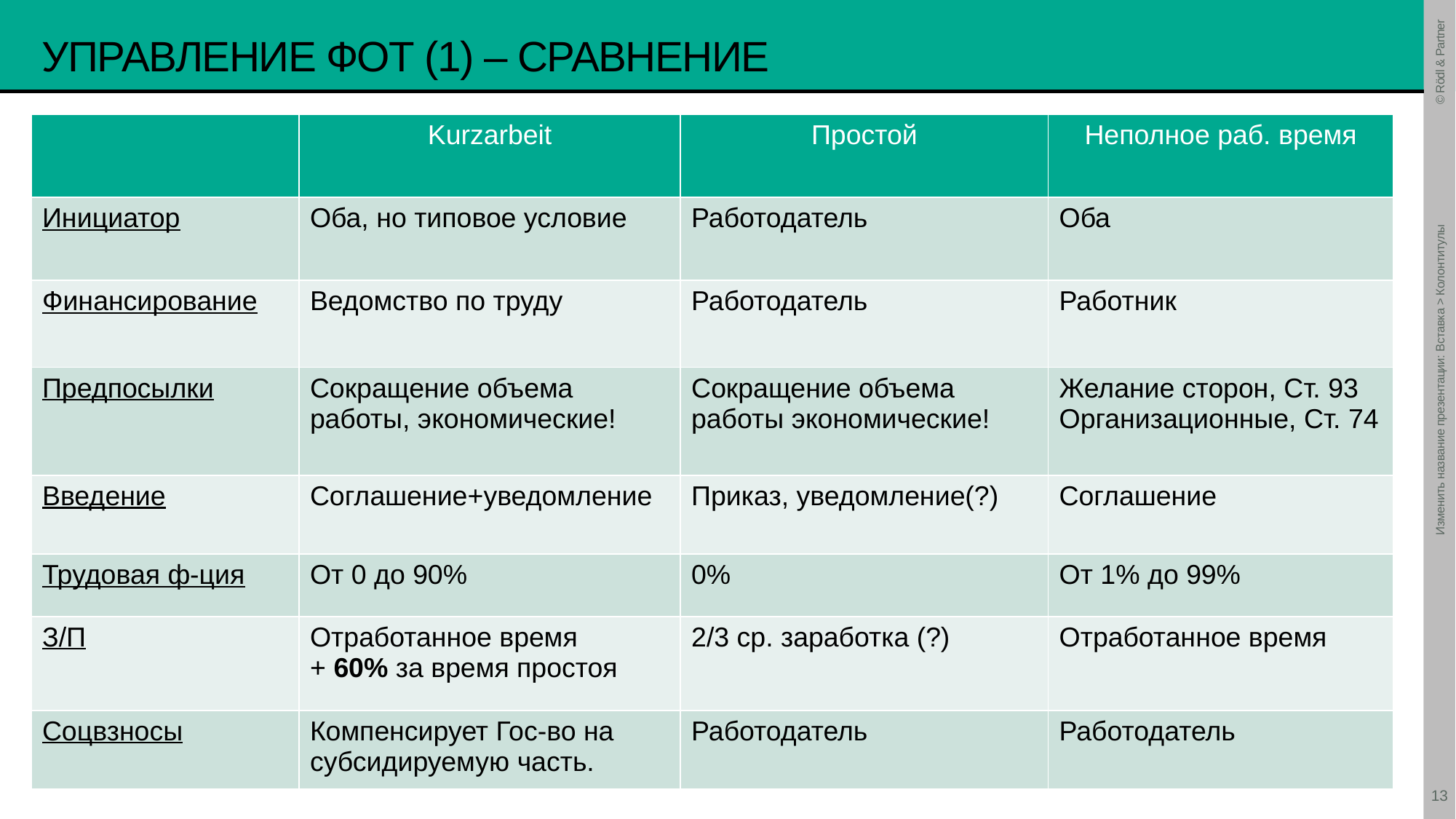

# Управление ФОТ (1) – Сравнение
|  | Kurzarbeit | Простой | Неполное раб. время |
| --- | --- | --- | --- |
| Инициатор | Оба, но типовое условие | Работодатель | Оба |
| Финансирование | Ведомство по труду | Работодатель | Работник |
| Предпосылки | Сокращение объема работы, экономические! | Сокращение объема работы экономические! | Желание сторон, Ст. 93 Организационные, Ст. 74 |
| Введение | Соглашение+уведомление | Приказ, уведомление(?) | Соглашение |
| Трудовая ф-ция | От 0 до 90% | 0% | От 1% до 99% |
| З/П | Отработанное время + 60% за время простоя | 2/3 ср. заработка (?) | Отработанное время |
| Соцвзносы | Компенсирует Гос-во на субсидируемую часть. | Работодатель | Работодатель |
Изменить название презентации: Вставка > Колонтитулы
13